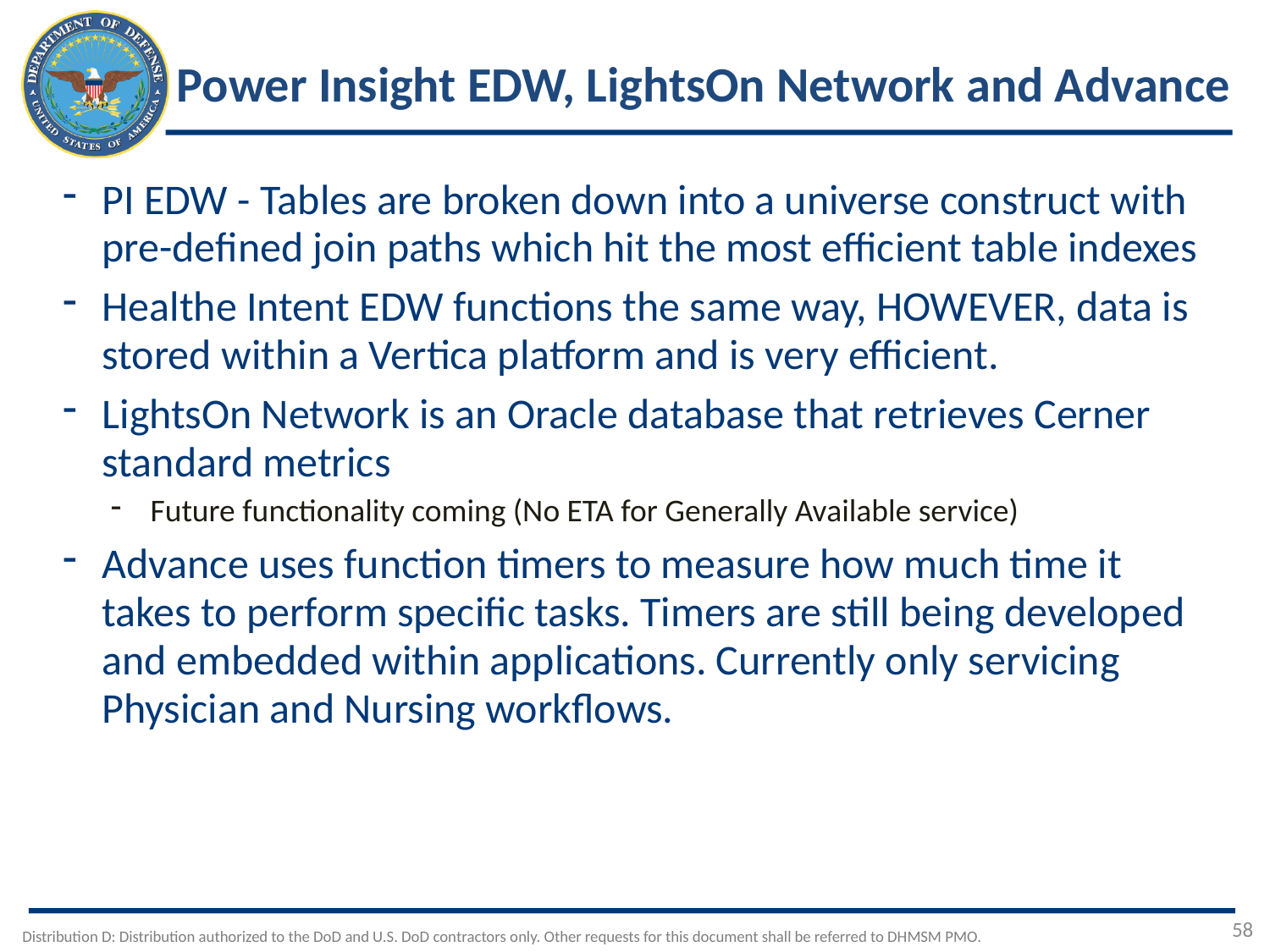

Power Insight EDW, LightsOn Network and Advance
PI EDW - Tables are broken down into a universe construct with pre-defined join paths which hit the most efficient table indexes
Healthe Intent EDW functions the same way, HOWEVER, data is stored within a Vertica platform and is very efficient.
LightsOn Network is an Oracle database that retrieves Cerner standard metrics
Future functionality coming (No ETA for Generally Available service)
Advance uses function timers to measure how much time it takes to perform specific tasks. Timers are still being developed and embedded within applications. Currently only servicing Physician and Nursing workflows.

58